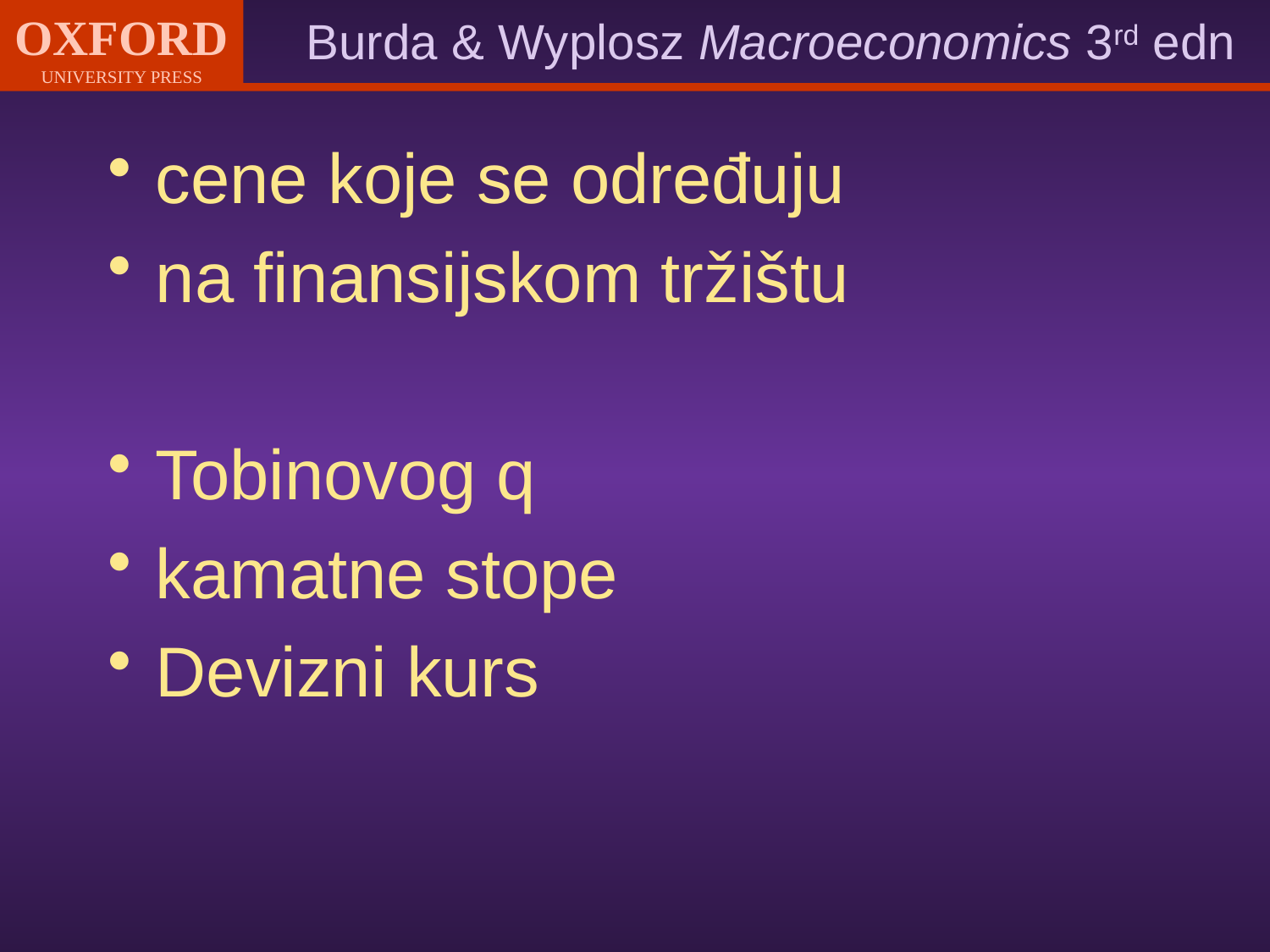

cene koje se određuju
na finansijskom tržištu

Tobinovog q
kamatne stope
Devizni kurs
#